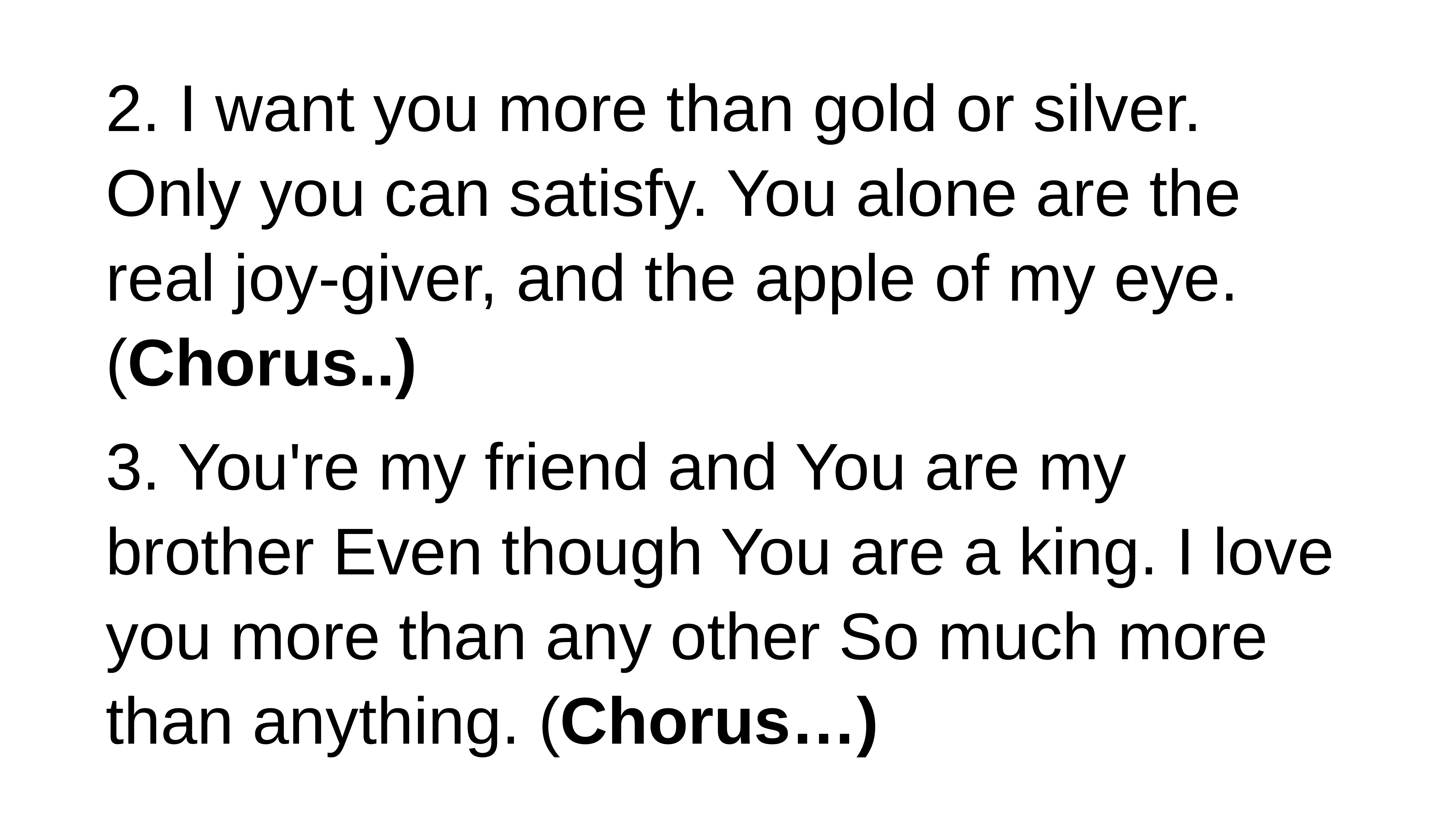

2. I want you more than gold or silver. Only you can satisfy. You alone are the real joy-giver, and the apple of my eye. (Chorus..)
3. You're my friend and You are my brother Even though You are a king. I love you more than any other So much more than anything. (Chorus…)